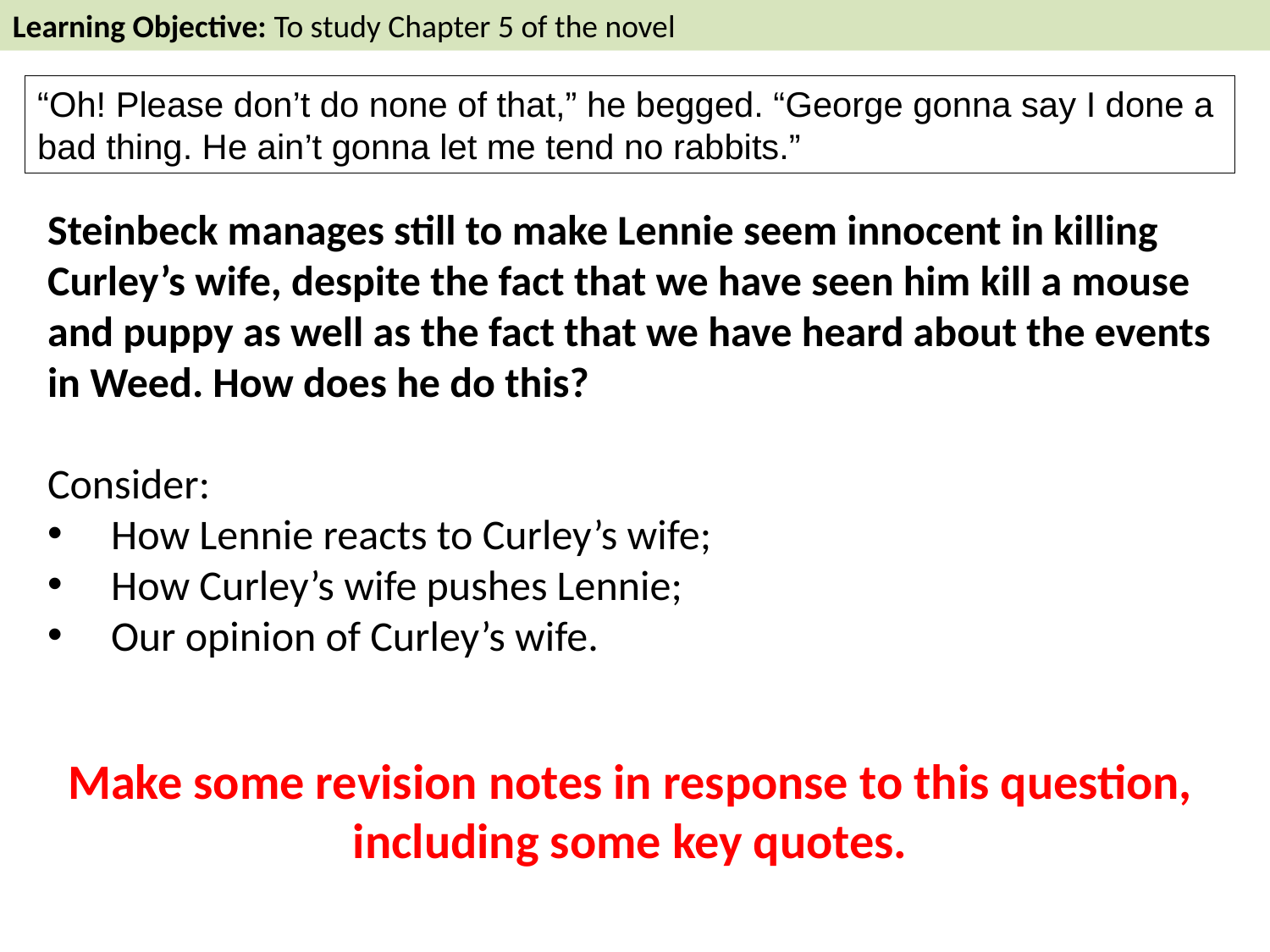

Learning Objective: To study Chapter 5 of the novel
“Oh! Please don’t do none of that,” he begged. “George gonna say I done a bad thing. He ain’t gonna let me tend no rabbits.”
Steinbeck manages still to make Lennie seem innocent in killing Curley’s wife, despite the fact that we have seen him kill a mouse and puppy as well as the fact that we have heard about the events in Weed. How does he do this?

Consider:
How Lennie reacts to Curley’s wife;
How Curley’s wife pushes Lennie;
Our opinion of Curley’s wife.

Make some revision notes in response to this question, including some key quotes.